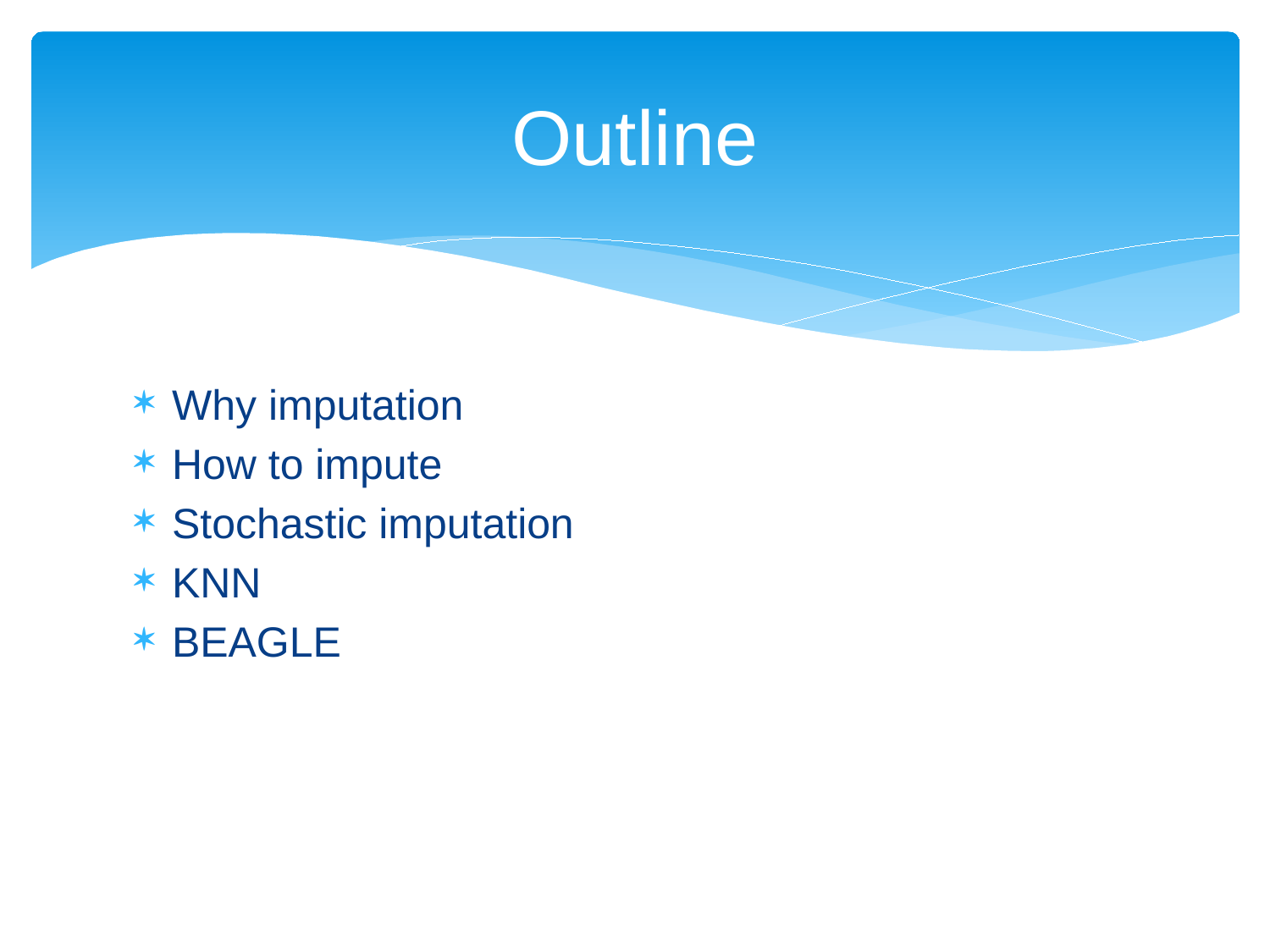

# Outline
Why imputation
How to impute
Stochastic imputation
KNN
BEAGLE